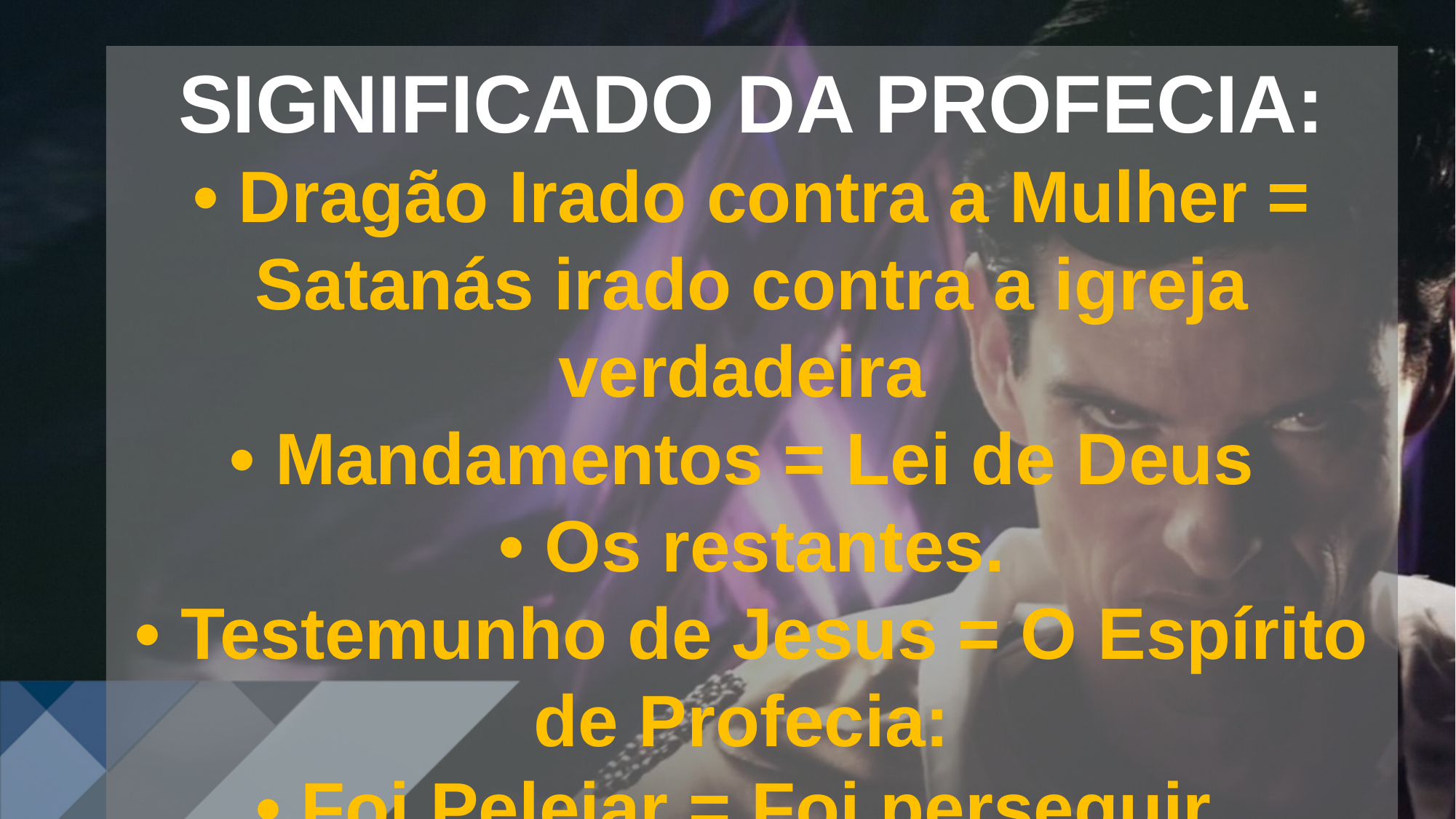

SIGNIFICADO DA PROFECIA:
• Dragão Irado contra a Mulher = Satanás irado contra a igreja verdadeira
• Mandamentos = Lei de Deus
• Os restantes.
• Testemunho de Jesus = O Espírito de Profecia:
• Foi Pelejar = Foi perseguir.